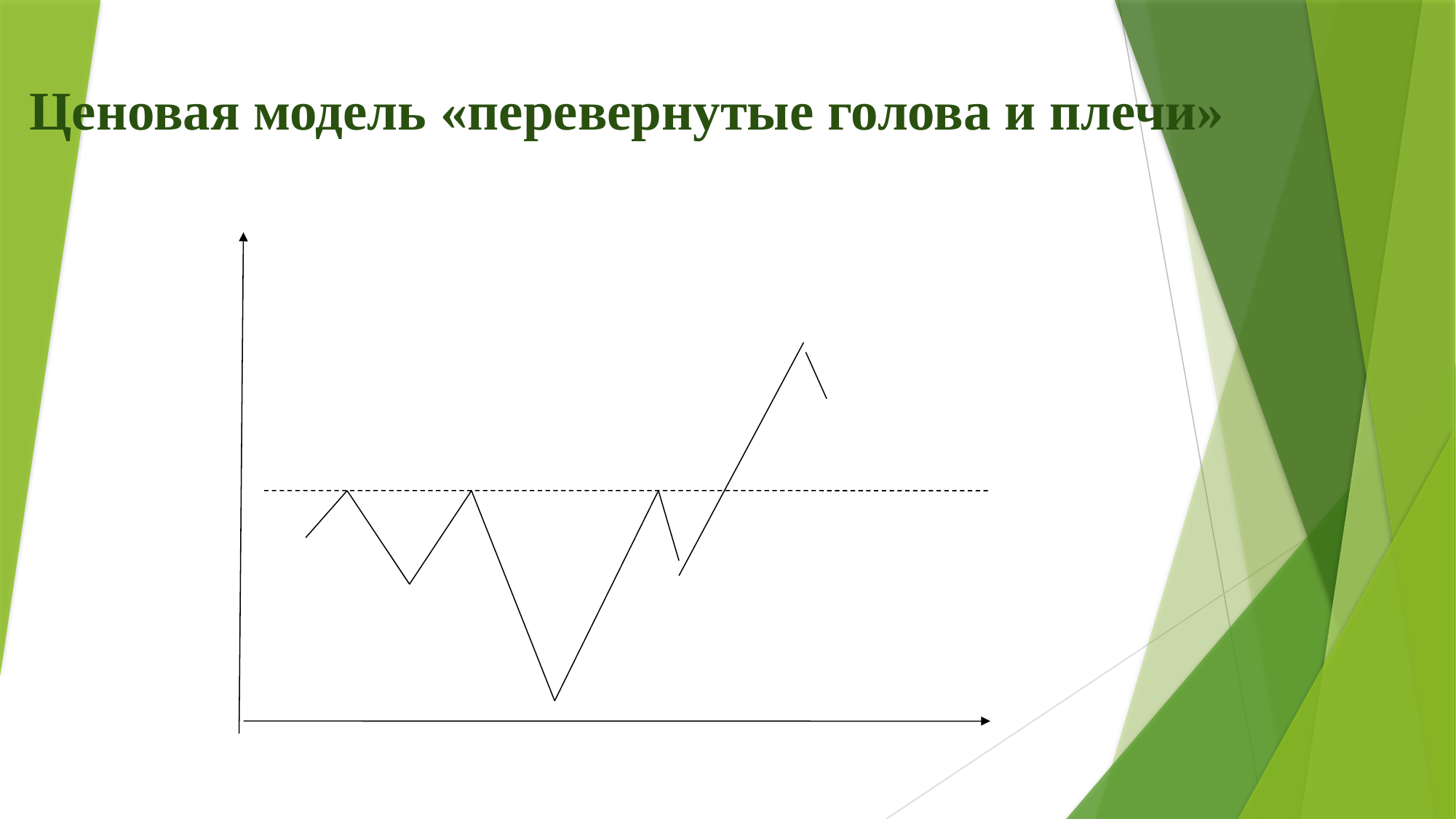

# Ценовая модель «перевернутые голова и плечи»